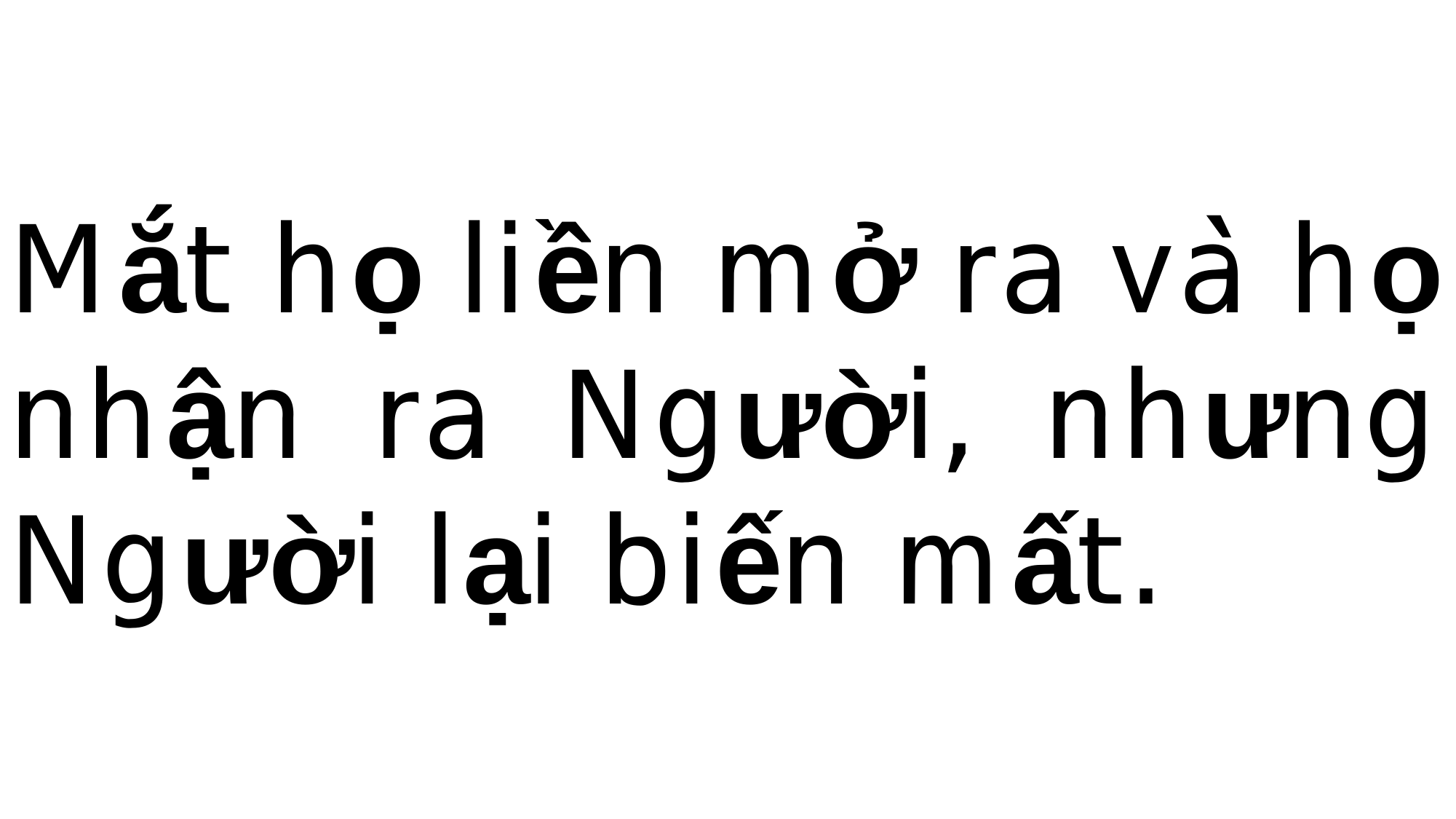

# Mắt họ liền mở ra và họ nhận ra Người, nhưng Người lại biến mất.